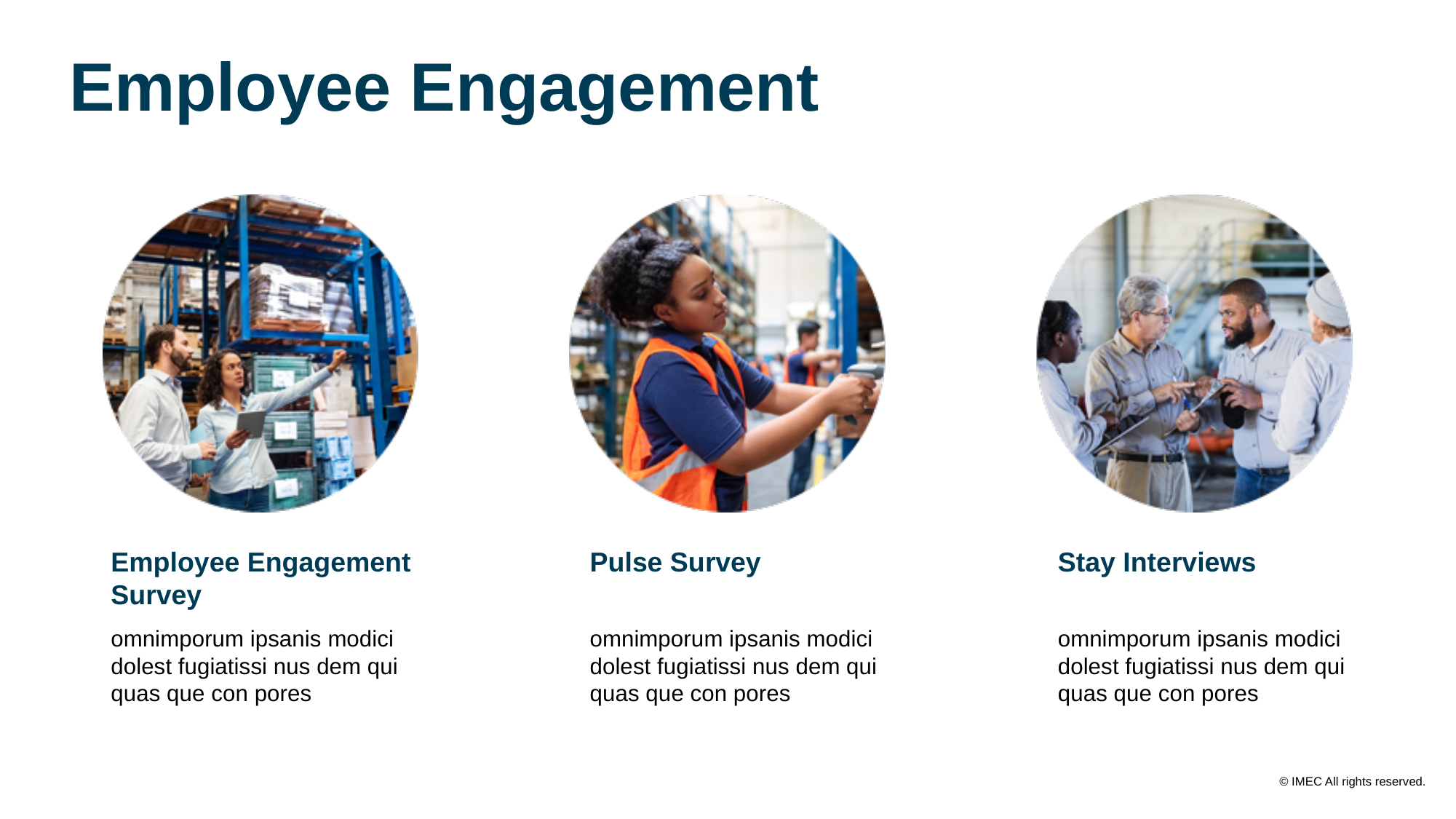

Employee Engagement
Employee Engagement Survey
Pulse Survey
Stay Interviews
omnimporum ipsanis modici dolest fugiatissi nus dem qui quas que con pores
omnimporum ipsanis modici dolest fugiatissi nus dem qui quas que con pores
omnimporum ipsanis modici dolest fugiatissi nus dem qui quas que con pores